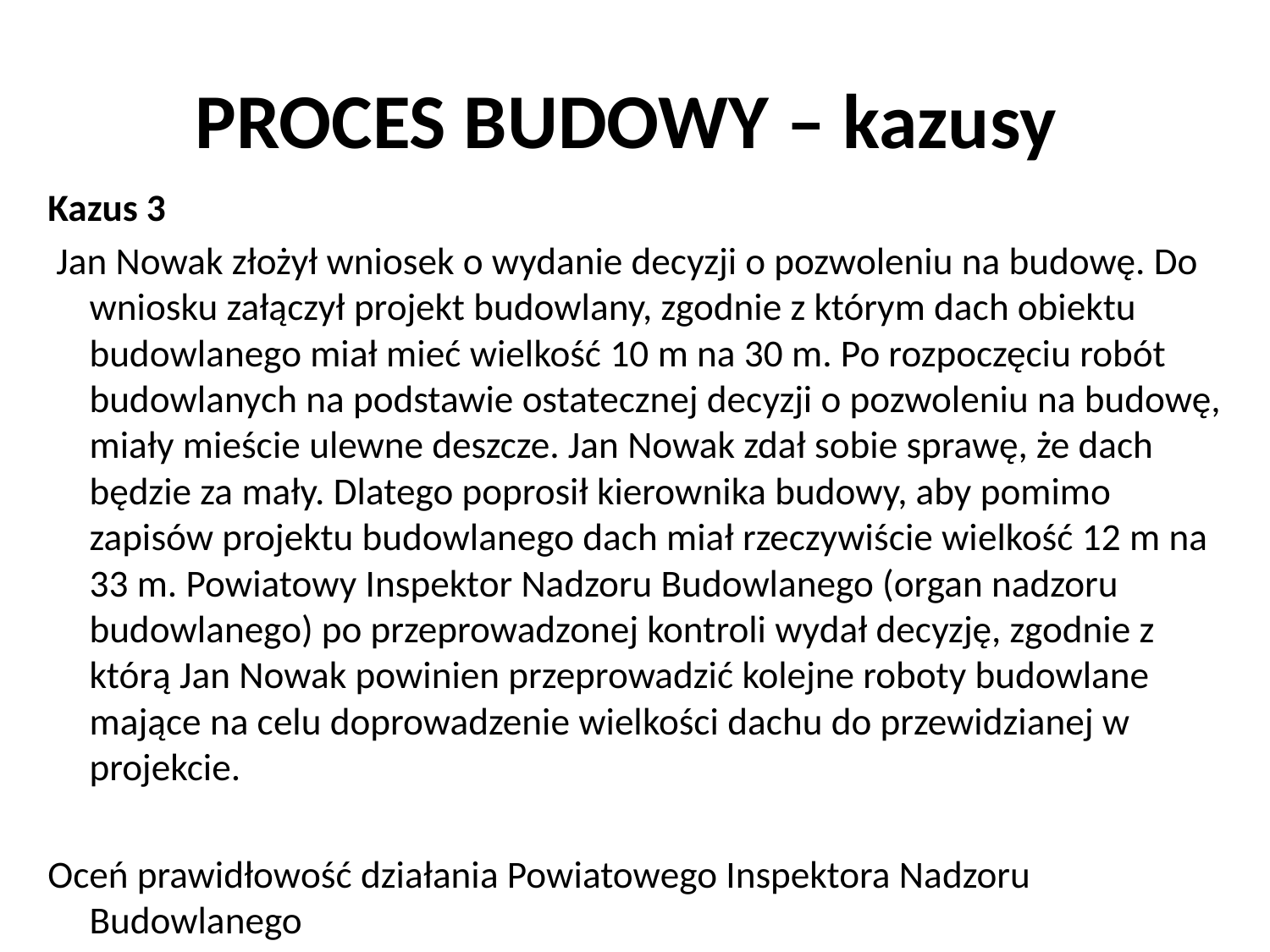

# PROCES BUDOWY – kazusy
Kazus 3
 Jan Nowak złożył wniosek o wydanie decyzji o pozwoleniu na budowę. Do wniosku załączył projekt budowlany, zgodnie z którym dach obiektu budowlanego miał mieć wielkość 10 m na 30 m. Po rozpoczęciu robót budowlanych na podstawie ostatecznej decyzji o pozwoleniu na budowę, miały mieście ulewne deszcze. Jan Nowak zdał sobie sprawę, że dach będzie za mały. Dlatego poprosił kierownika budowy, aby pomimo zapisów projektu budowlanego dach miał rzeczywiście wielkość 12 m na 33 m. Powiatowy Inspektor Nadzoru Budowlanego (organ nadzoru budowlanego) po przeprowadzonej kontroli wydał decyzję, zgodnie z którą Jan Nowak powinien przeprowadzić kolejne roboty budowlane mające na celu doprowadzenie wielkości dachu do przewidzianej w projekcie.

Oceń prawidłowość działania Powiatowego Inspektora Nadzoru Budowlanego